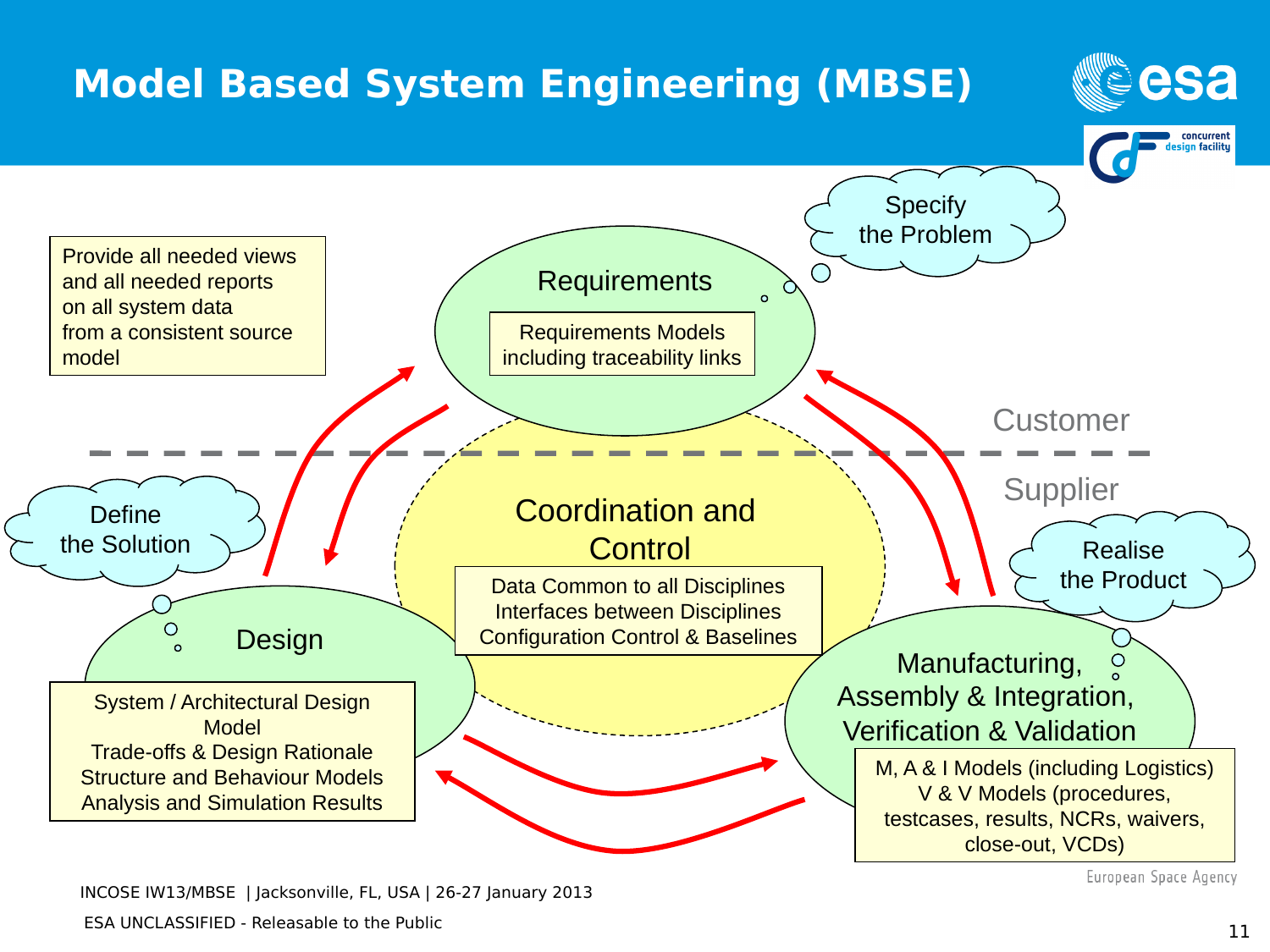

# Model Based System Engineering (MBSE)
Specify
the Problem
Requirements
Provide all needed views and all needed reports
on all system data
from a consistent source model
Data Common to all Disciplines
Interfaces between Disciplines
Configuration Control & Baselines
Requirements Models
including traceability links

Customer

Supplier
Coordination and
Control

Define
the Solution
Realise
the Product
Design
Manufacturing,
Assembly & Integration,
Verification & Validation
System / Architectural Design Model
Trade-offs & Design Rationale
Structure and Behaviour Models
Analysis and Simulation Results

M, A & I Models (including Logistics)
V & V Models (procedures,
testcases, results, NCRs, waivers, close-out, VCDs)

INCOSE IW13/MBSE  | Jacksonville, FL, USA | 26-27 January 2013
11